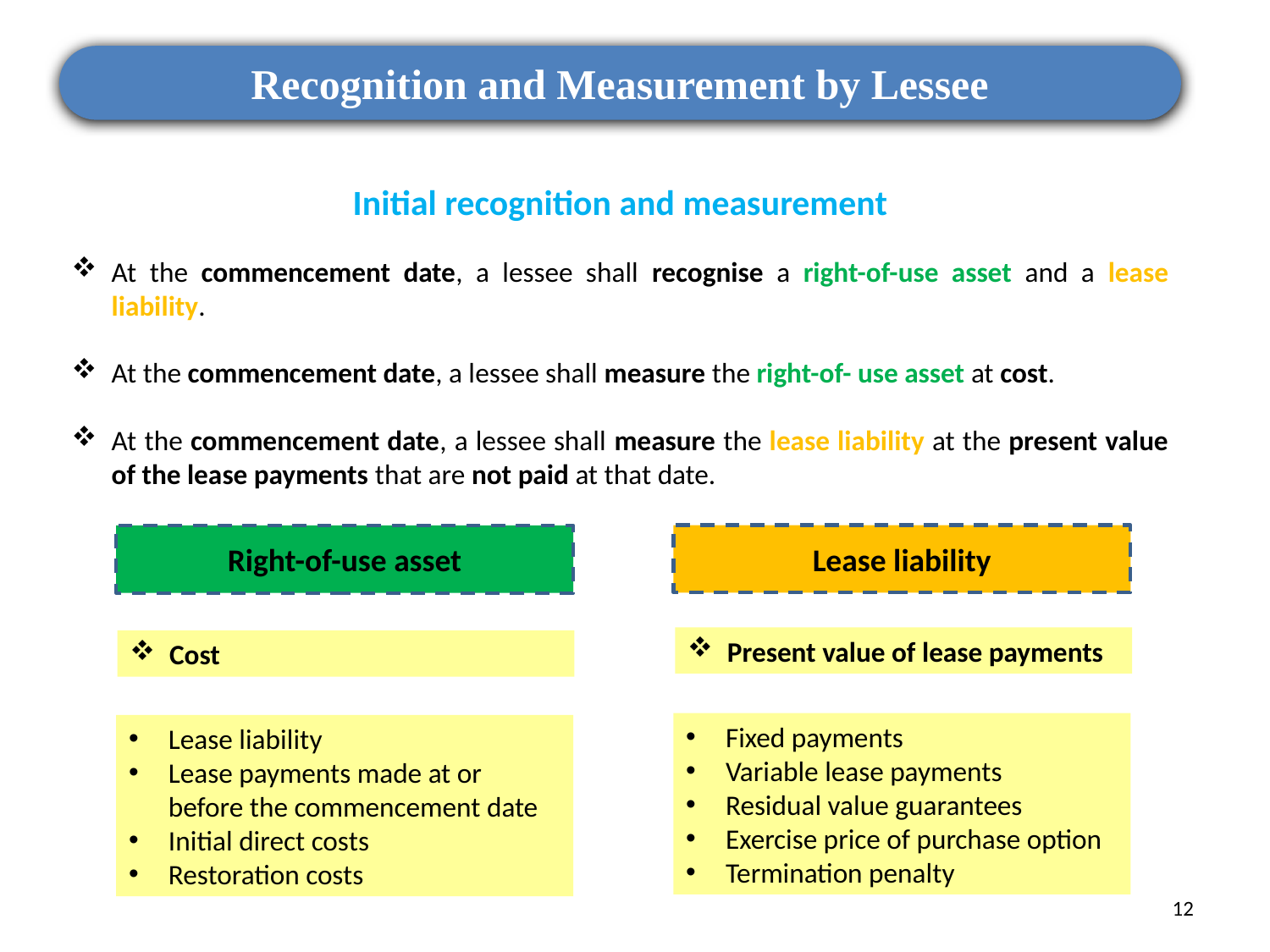

Recognition and Measurement by Lessee
Initial recognition and measurement

At the commencement date, a lessee shall recognise a right-of-use asset and a lease liability.

At the commencement date, a lessee shall measure the right-of- use asset at cost.

At the commencement date, a lessee shall measure the lease liability at the present value of the lease payments that are not paid at that date.
Lease liability
Right-of-use asset
Present value of lease payments
Cost
Fixed payments
Variable lease payments
Residual value guarantees
Exercise price of purchase option
Termination penalty
Lease liability
Lease payments made at or before the commencement date
Initial direct costs
Restoration costs
12